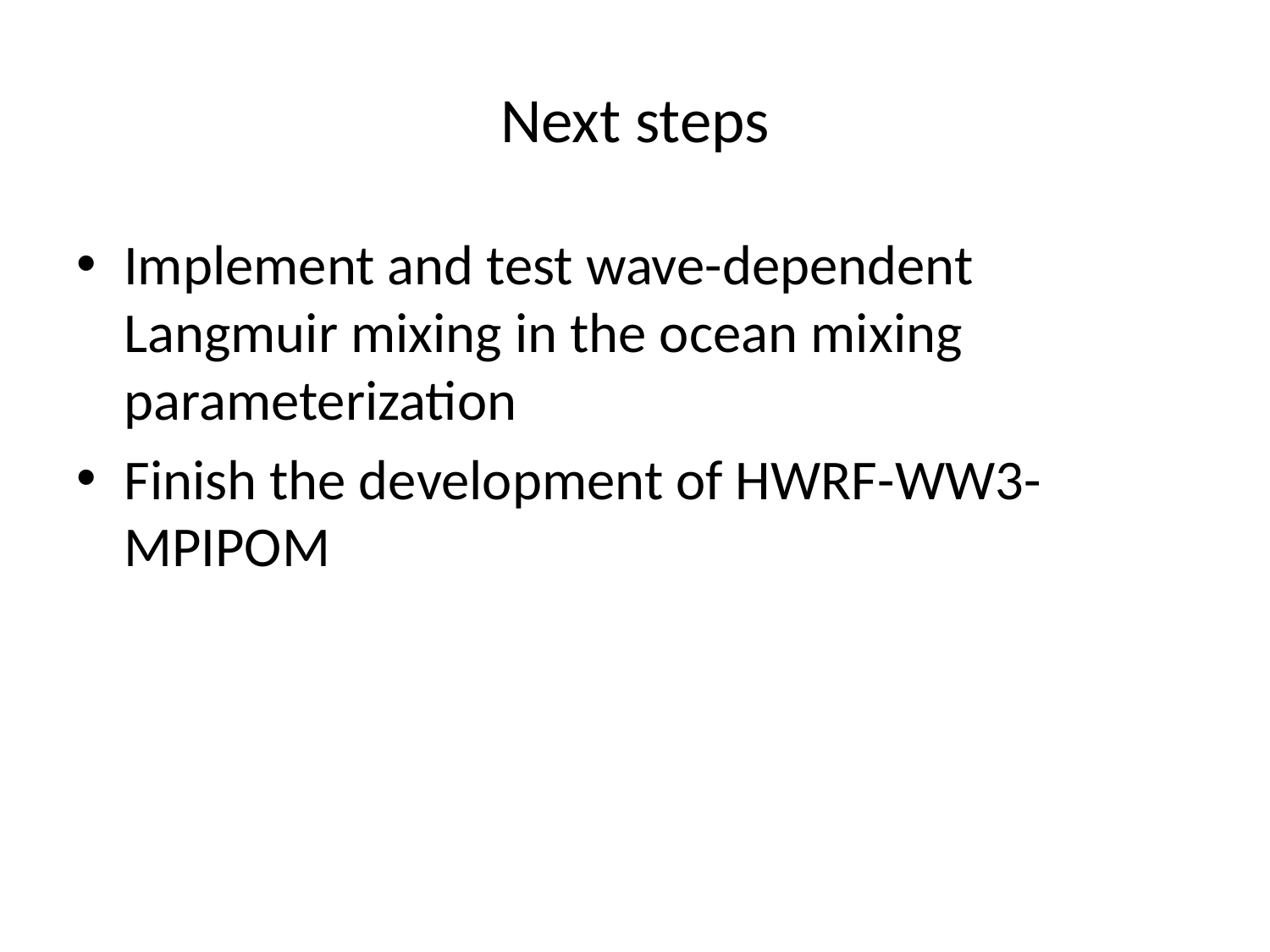

# Next steps
Implement and test wave-dependent Langmuir mixing in the ocean mixing parameterization
Finish the development of HWRF-WW3-MPIPOM